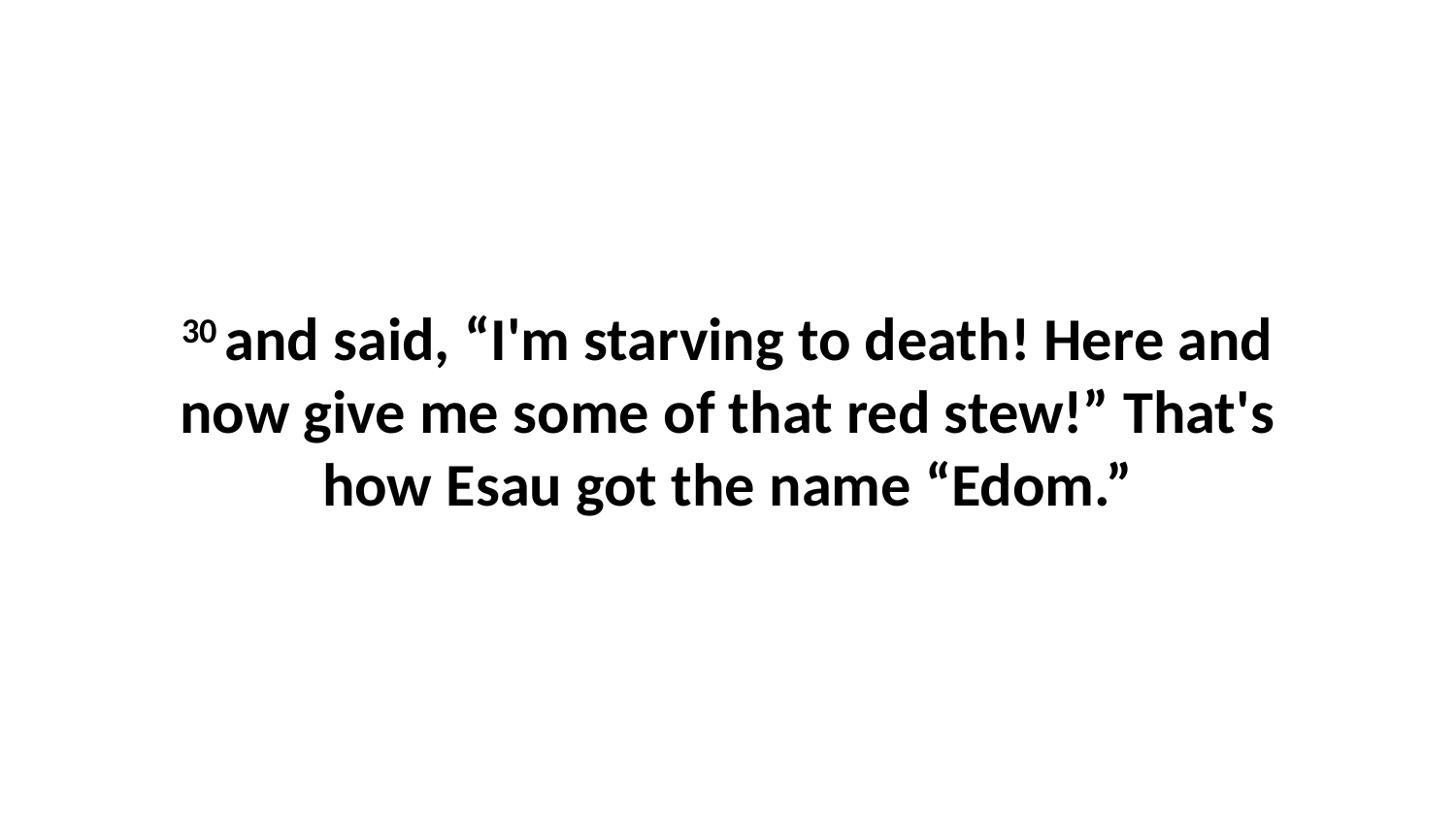

30 and said, “I'm starving to death! Here and now give me some of that red stew!” That's how Esau got the name “Edom.”